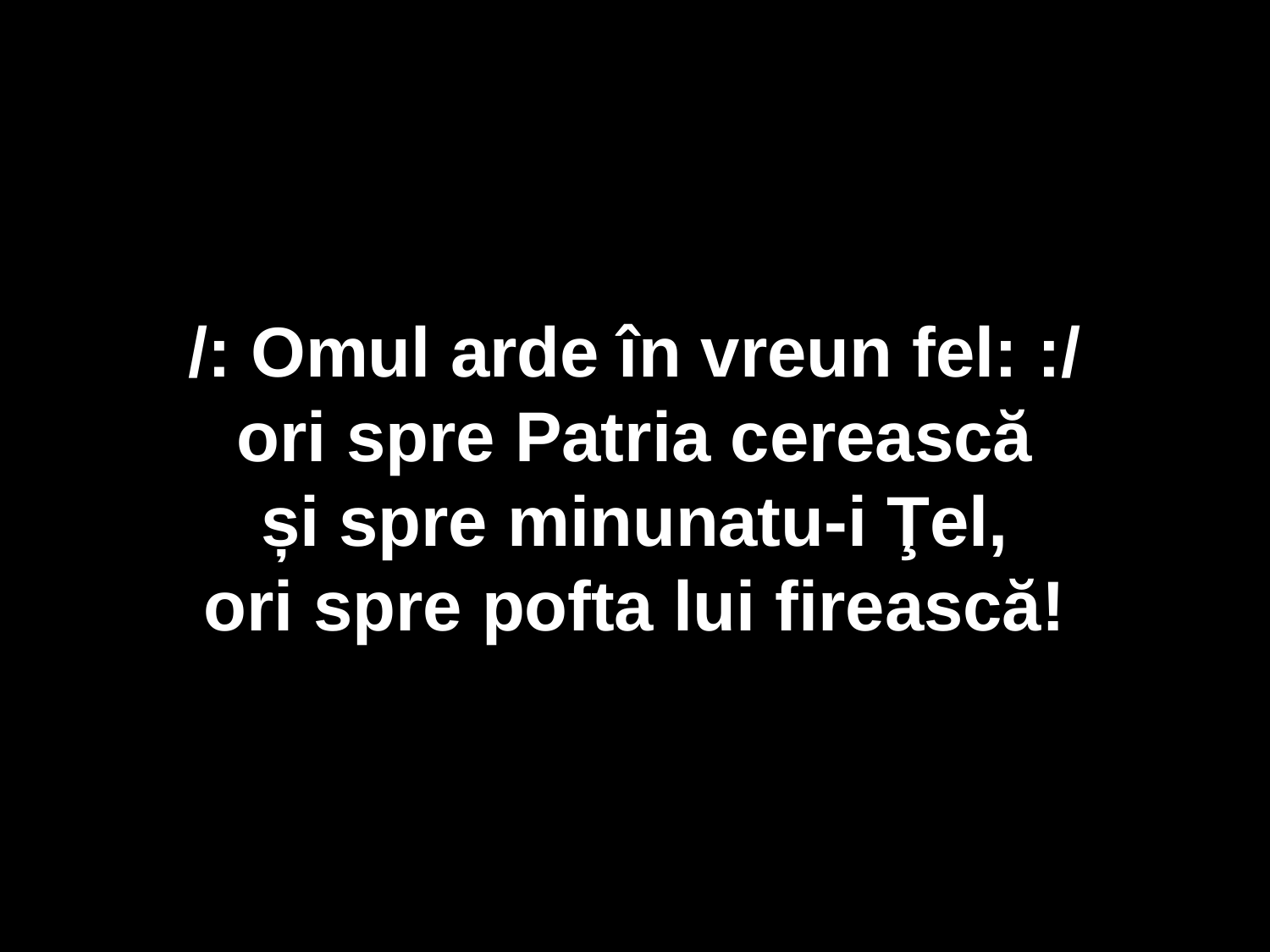

/: Omul arde în vreun fel: :/
ori spre Patria cerească
și spre minunatu-i Ţel,
ori spre pofta lui firească!